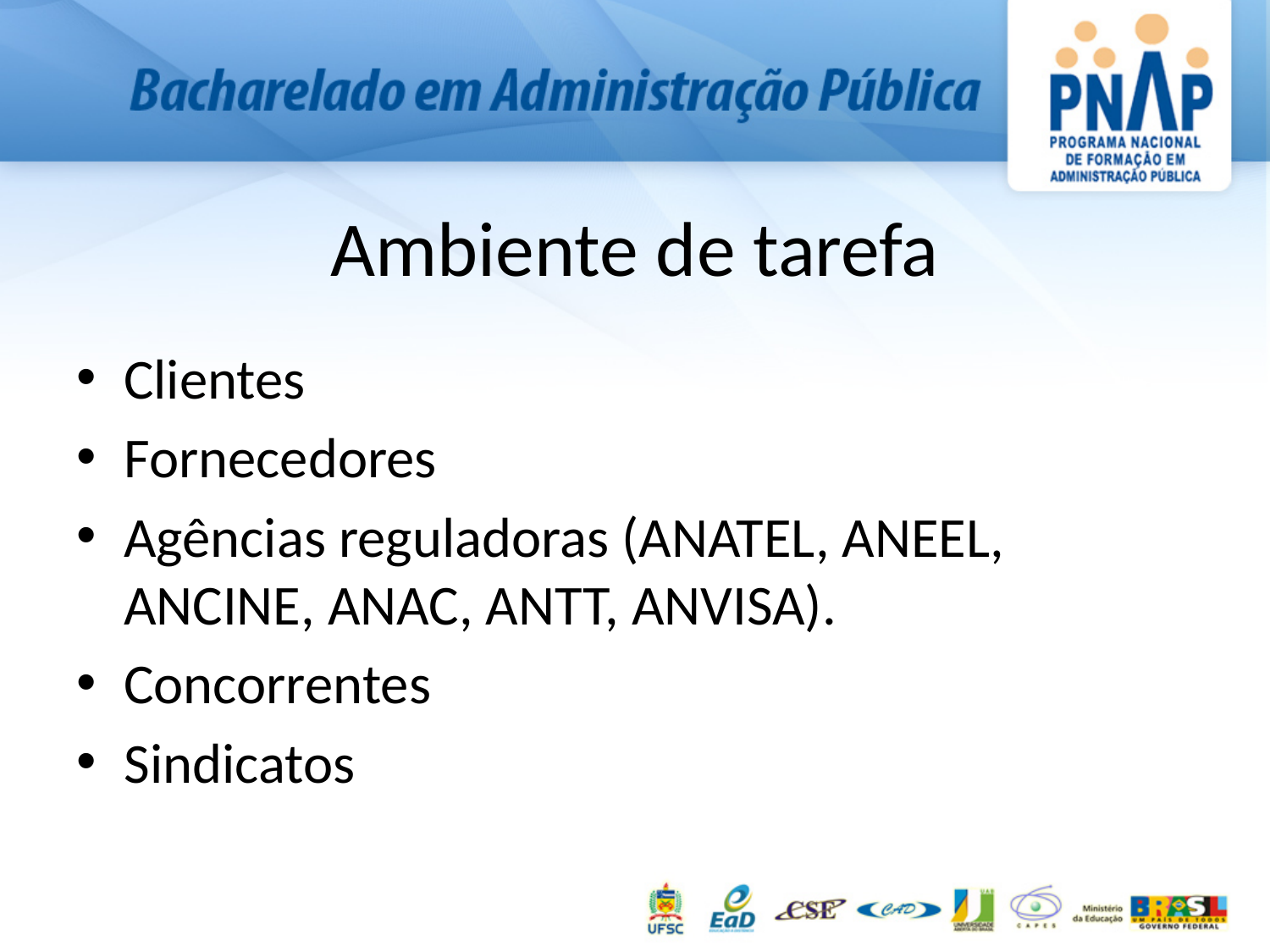

# Ambiente de tarefa
Clientes
Fornecedores
Agências reguladoras (ANATEL, ANEEL, ANCINE, ANAC, ANTT, ANVISA).
Concorrentes
Sindicatos